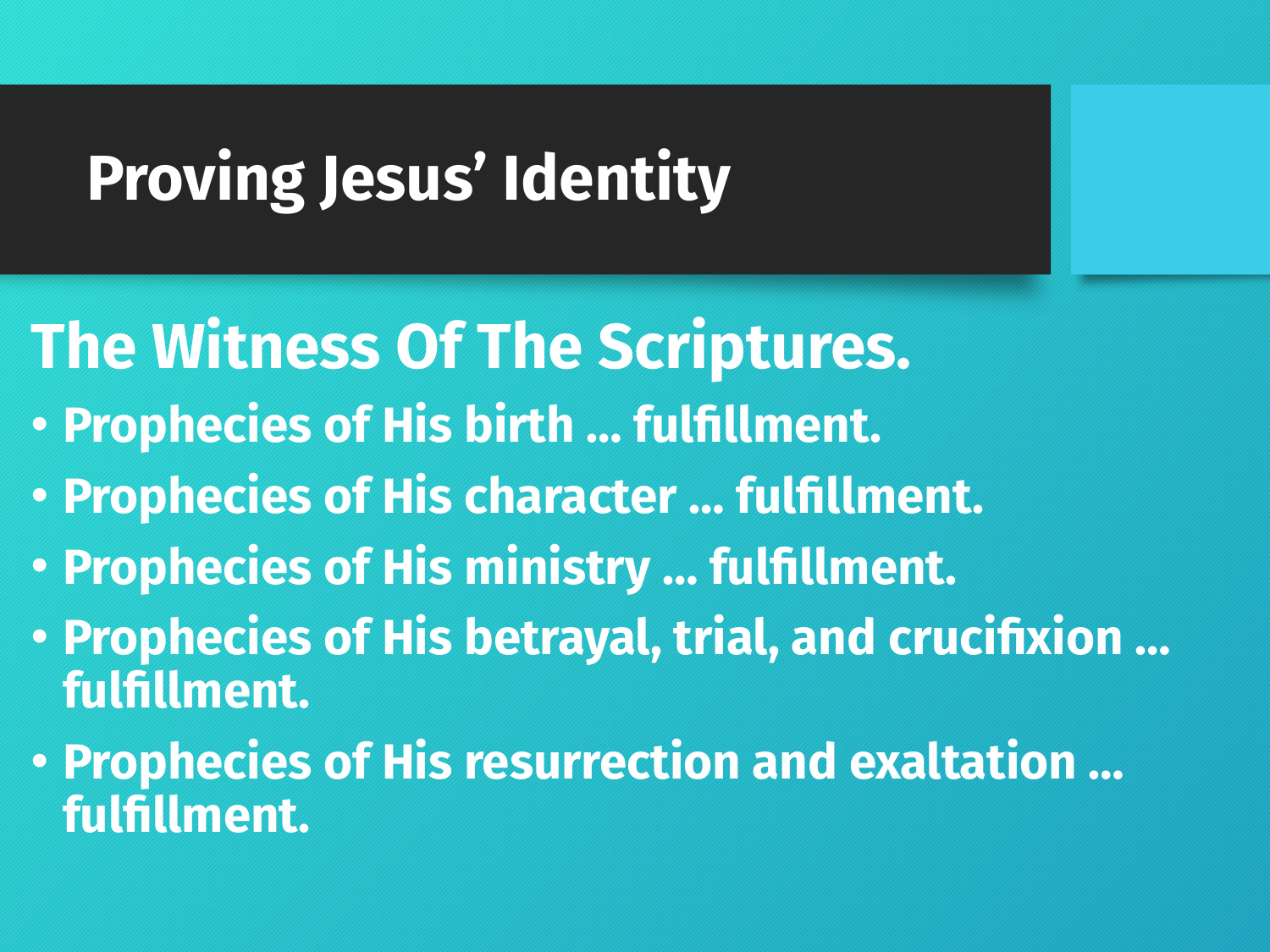

# Proving Jesus’ Identity
The Witness Of The Scriptures.
Prophecies of His birth … fulfillment.
Prophecies of His character … fulfillment.
Prophecies of His ministry … fulfillment.
Prophecies of His betrayal, trial, and crucifixion … fulfillment.
Prophecies of His resurrection and exaltation … fulfillment.